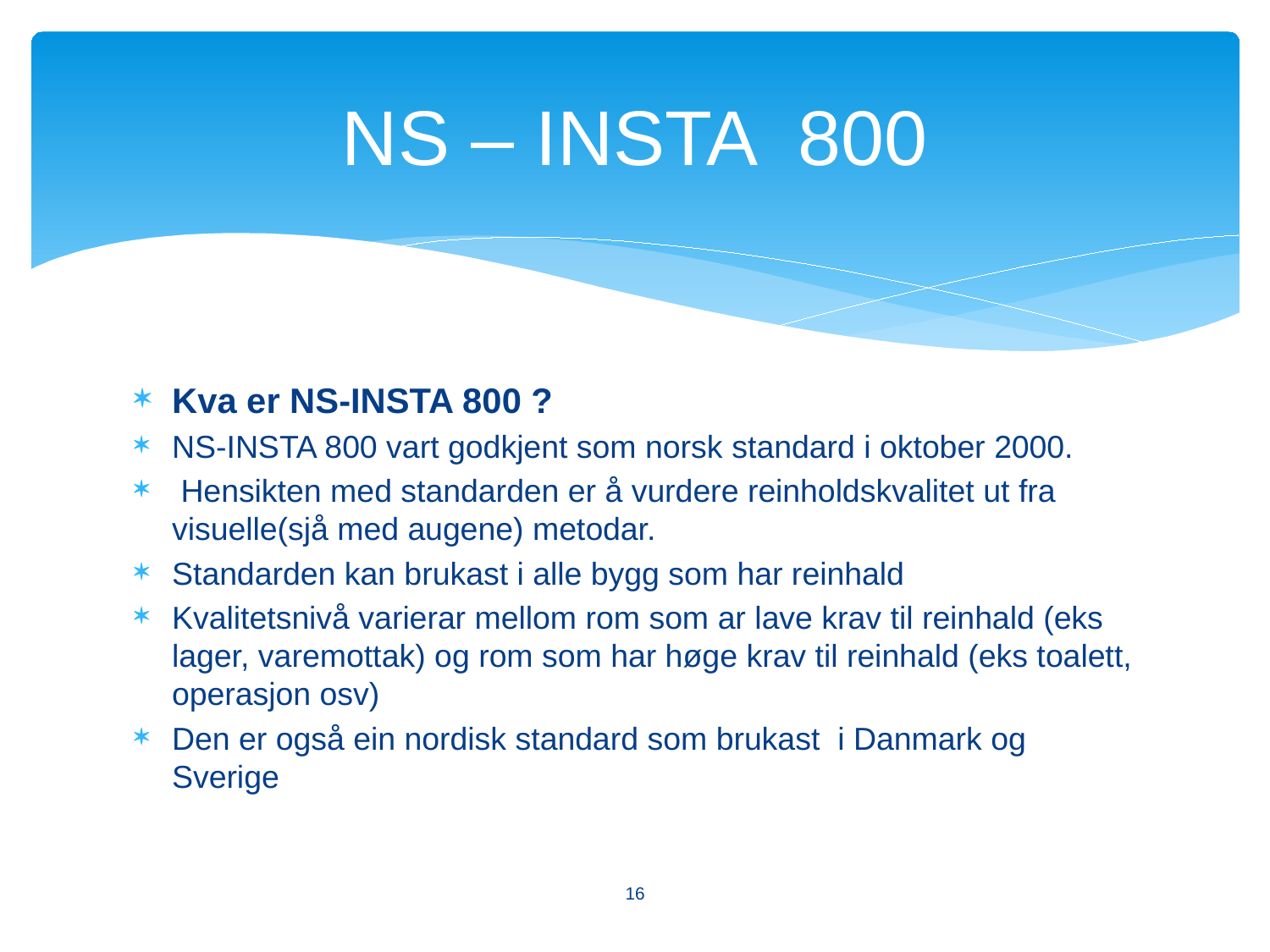

# NS – INSTA  800
Kva er NS-INSTA 800 ?
NS-INSTA 800 vart godkjent som norsk standard i oktober 2000.
 Hensikten med standarden er å vurdere reinholdskvalitet ut fra visuelle(sjå med augene) metodar.
Standarden kan brukast i alle bygg som har reinhald
Kvalitetsnivå varierar mellom rom som ar lave krav til reinhald (eks lager, varemottak) og rom som har høge krav til reinhald (eks toalett, operasjon osv)
Den er også ein nordisk standard som brukast  i Danmark og Sverige

16